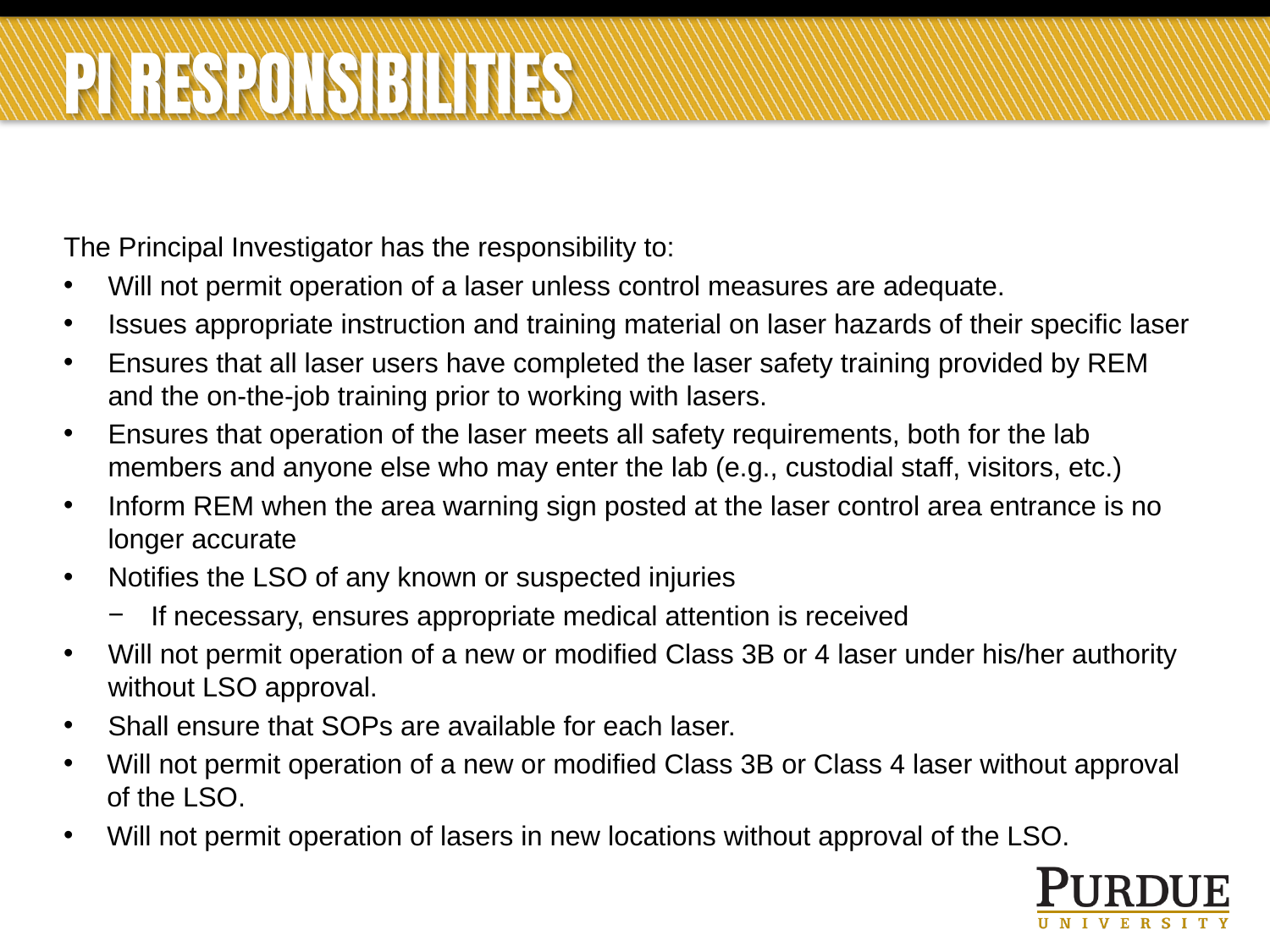

# PI responsibilities

The Principal Investigator has the responsibility to:
Will not permit operation of a laser unless control measures are adequate.
Issues appropriate instruction and training material on laser hazards of their specific laser
Ensures that all laser users have completed the laser safety training provided by REM and the on-the-job training prior to working with lasers.
Ensures that operation of the laser meets all safety requirements, both for the lab members and anyone else who may enter the lab (e.g., custodial staff, visitors, etc.)
Inform REM when the area warning sign posted at the laser control area entrance is no longer accurate
Notifies the LSO of any known or suspected injuries
If necessary, ensures appropriate medical attention is received
Will not permit operation of a new or modified Class 3B or 4 laser under his/her authority without LSO approval.
Shall ensure that SOPs are available for each laser.
Will not permit operation of a new or modified Class 3B or Class 4 laser without approval of the LSO.
Will not permit operation of lasers in new locations without approval of the LSO.